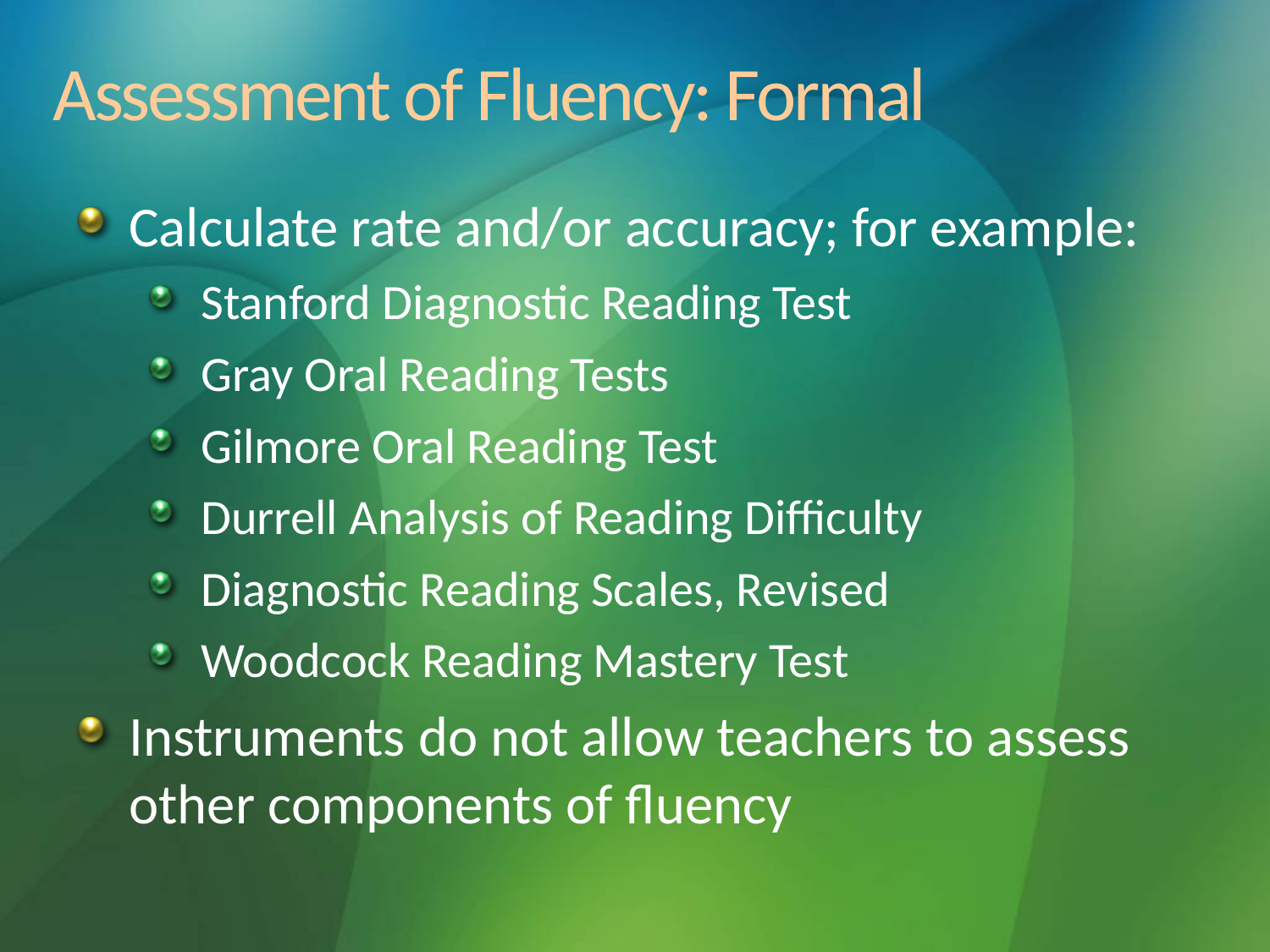

# Assessment of Fluency: Formal
Calculate rate and/or accuracy; for example:
Stanford Diagnostic Reading Test
Gray Oral Reading Tests
Gilmore Oral Reading Test
Durrell Analysis of Reading Difficulty
Diagnostic Reading Scales, Revised
Woodcock Reading Mastery Test
Instruments do not allow teachers to assess other components of fluency